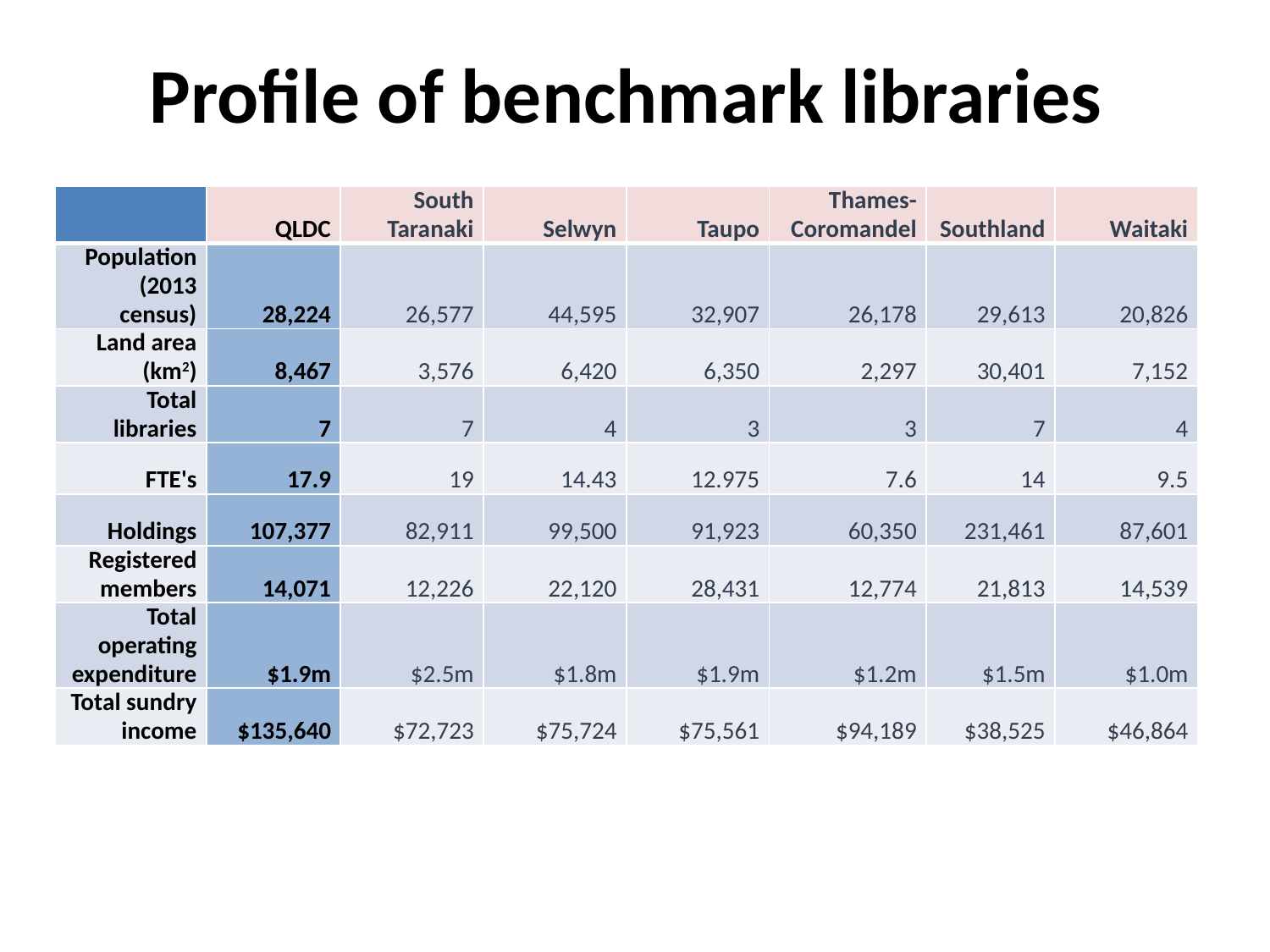

# Profile of benchmark libraries
|  | QLDC | South Taranaki | Selwyn | Taupo | Thames-Coromandel | Southland | Waitaki |
| --- | --- | --- | --- | --- | --- | --- | --- |
| Population (2013 census) | 28,224 | 26,577 | 44,595 | 32,907 | 26,178 | 29,613 | 20,826 |
| Land area (km2) | 8,467 | 3,576 | 6,420 | 6,350 | 2,297 | 30,401 | 7,152 |
| Total libraries | 7 | 7 | 4 | 3 | 3 | 7 | 4 |
| FTE's | 17.9 | 19 | 14.43 | 12.975 | 7.6 | 14 | 9.5 |
| Holdings | 107,377 | 82,911 | 99,500 | 91,923 | 60,350 | 231,461 | 87,601 |
| Registered members | 14,071 | 12,226 | 22,120 | 28,431 | 12,774 | 21,813 | 14,539 |
| Total operating expenditure | $1.9m | $2.5m | $1.8m | $1.9m | $1.2m | $1.5m | $1.0m |
| Total sundry income | $135,640 | $72,723 | $75,724 | $75,561 | $94,189 | $38,525 | $46,864 |